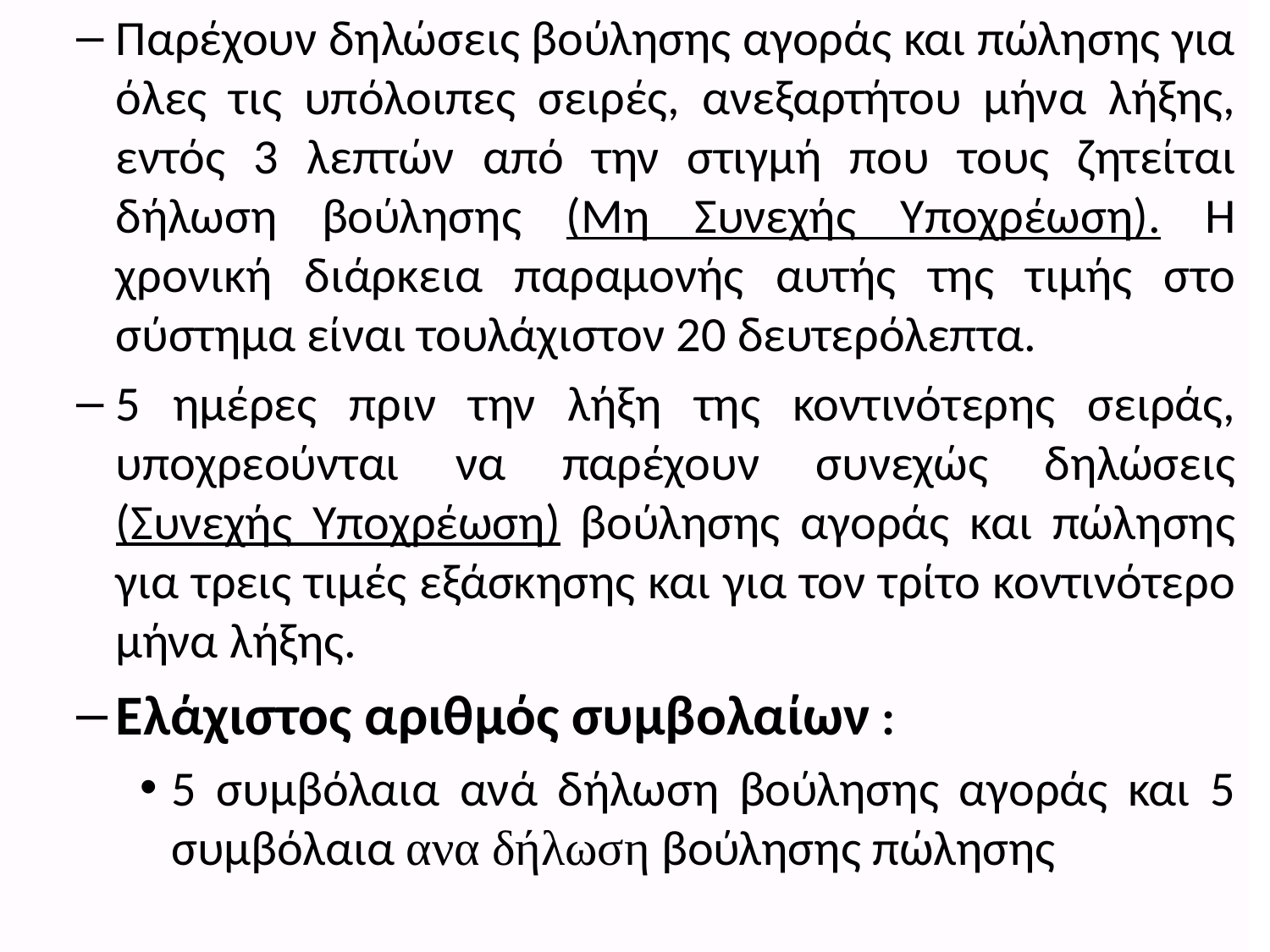

Παρέχουν δηλώσεις βούλησης αγοράς και πώλησης για όλες τις υπόλοιπες σειρές, ανεξαρτήτου μήνα λήξης, εντός 3 λεπτών από την στιγμή που τους ζητείται δήλωση βούλησης (Μη Συνεχής Υποχρέωση). Η χρονική διάρκεια παραμονής αυτής της τιμής στο σύστημα είναι τουλάχιστον 20 δευτερόλεπτα.
5 ημέρες πριν την λήξη της κοντινότερης σειράς, υποχρεούνται να παρέχουν συνεχώς δηλώσεις (Συνεχής Υποχρέωση) βούλησης αγοράς και πώλησης για τρεις τιμές εξάσκησης και για τον τρίτο κοντινότερο μήνα λήξης.
Eλάχιστος αριθμός συμβολαίων :
5 συμβόλαια ανά δήλωση βούλησης αγοράς και 5 συμβόλαια ανα δήλωση βούλησης πώλησης

34